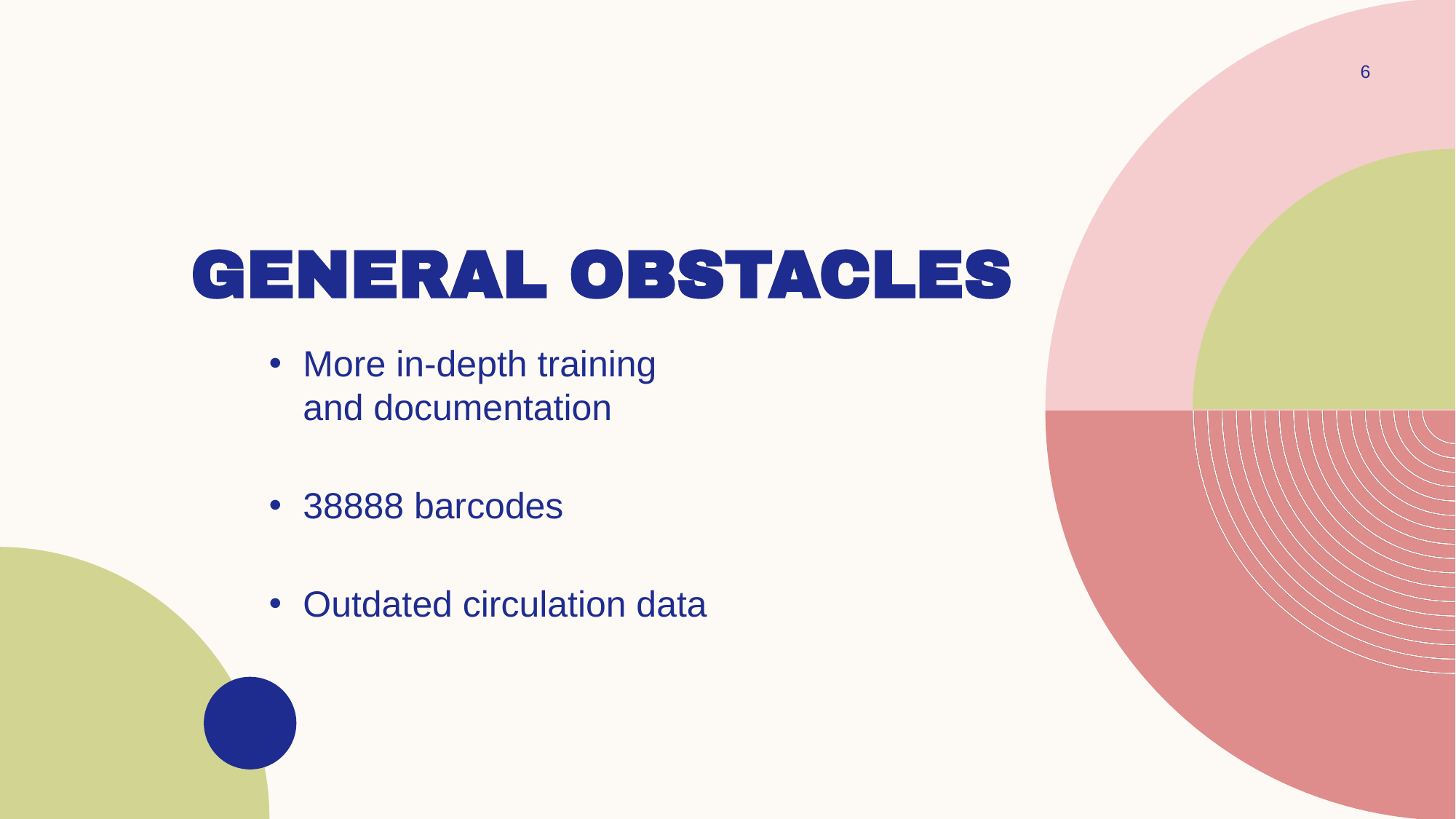

6
# General obstacles
More in-depth training and documentation

38888 barcodes

Outdated circulation data